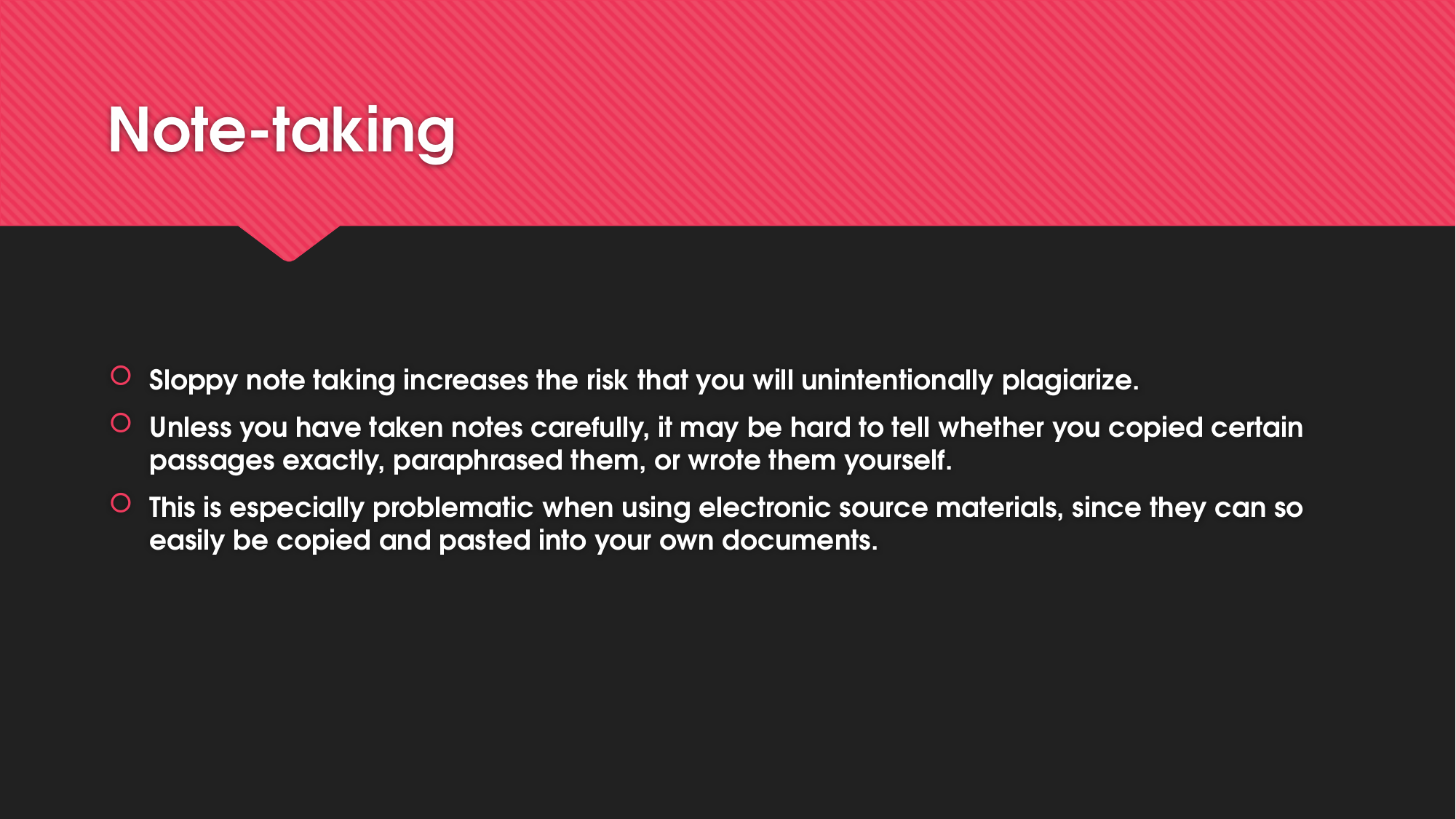

# Note-taking
Sloppy note taking increases the risk that you will unintentionally plagiarize.
Unless you have taken notes carefully, it may be hard to tell whether you copied certain passages exactly, paraphrased them, or wrote them yourself.
This is especially problematic when using electronic source materials, since they can so easily be copied and pasted into your own documents.